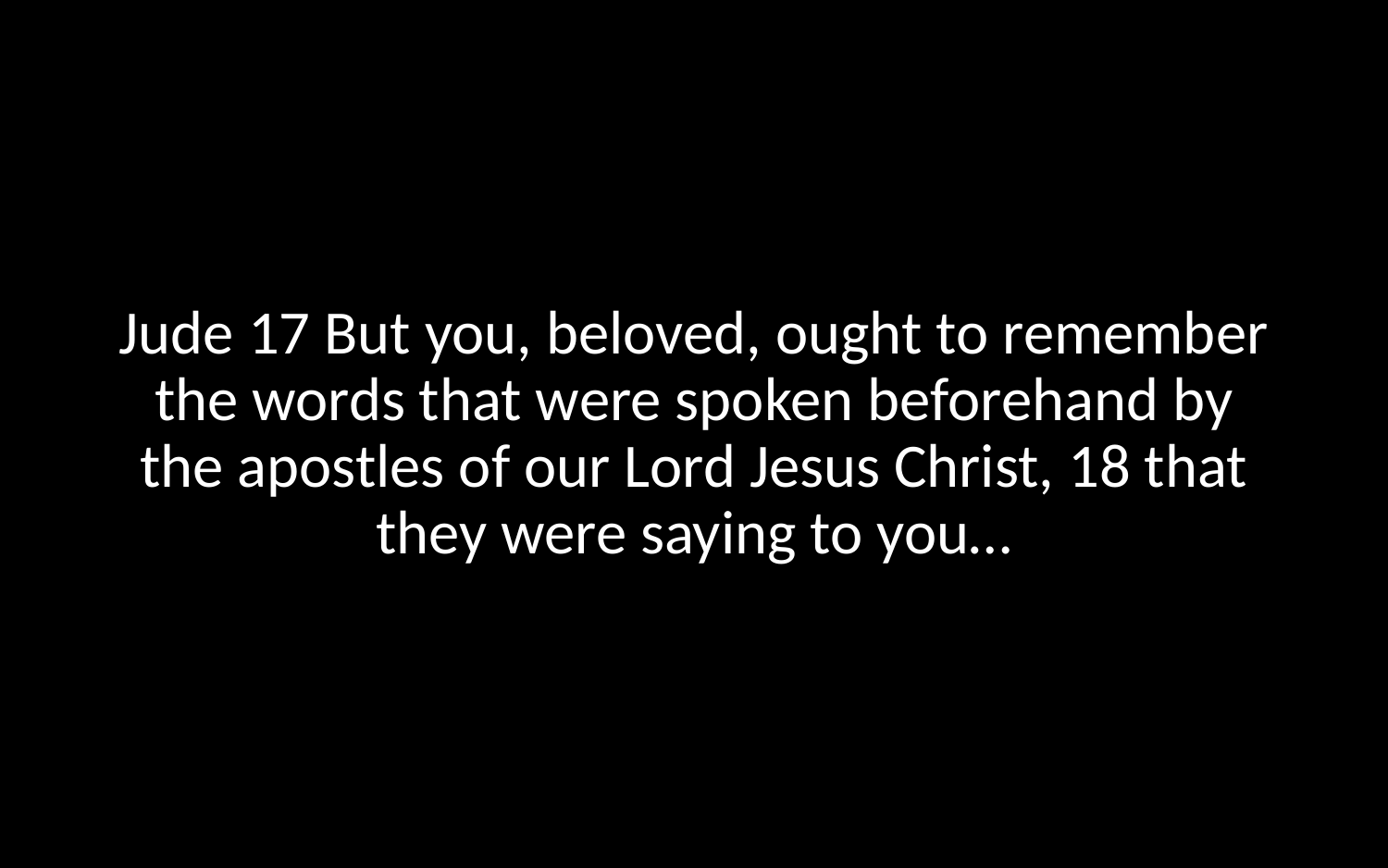

Jude 17 But you, beloved, ought to remember the words that were spoken beforehand by the apostles of our Lord Jesus Christ, 18 that they were saying to you…